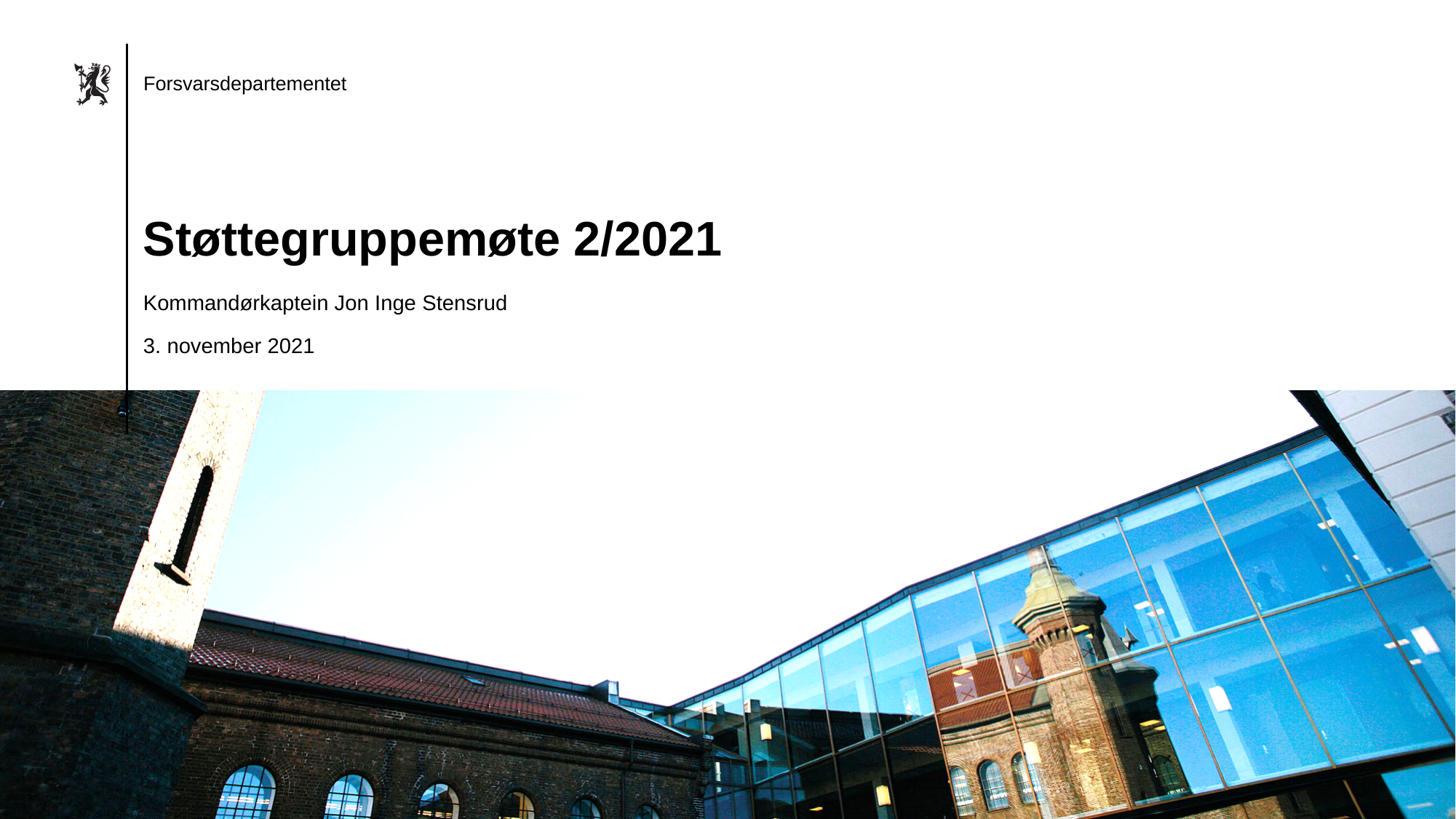

Støttegruppemøte 2/2021
Kommandørkaptein Jon Inge Stensrud
3. november 2021